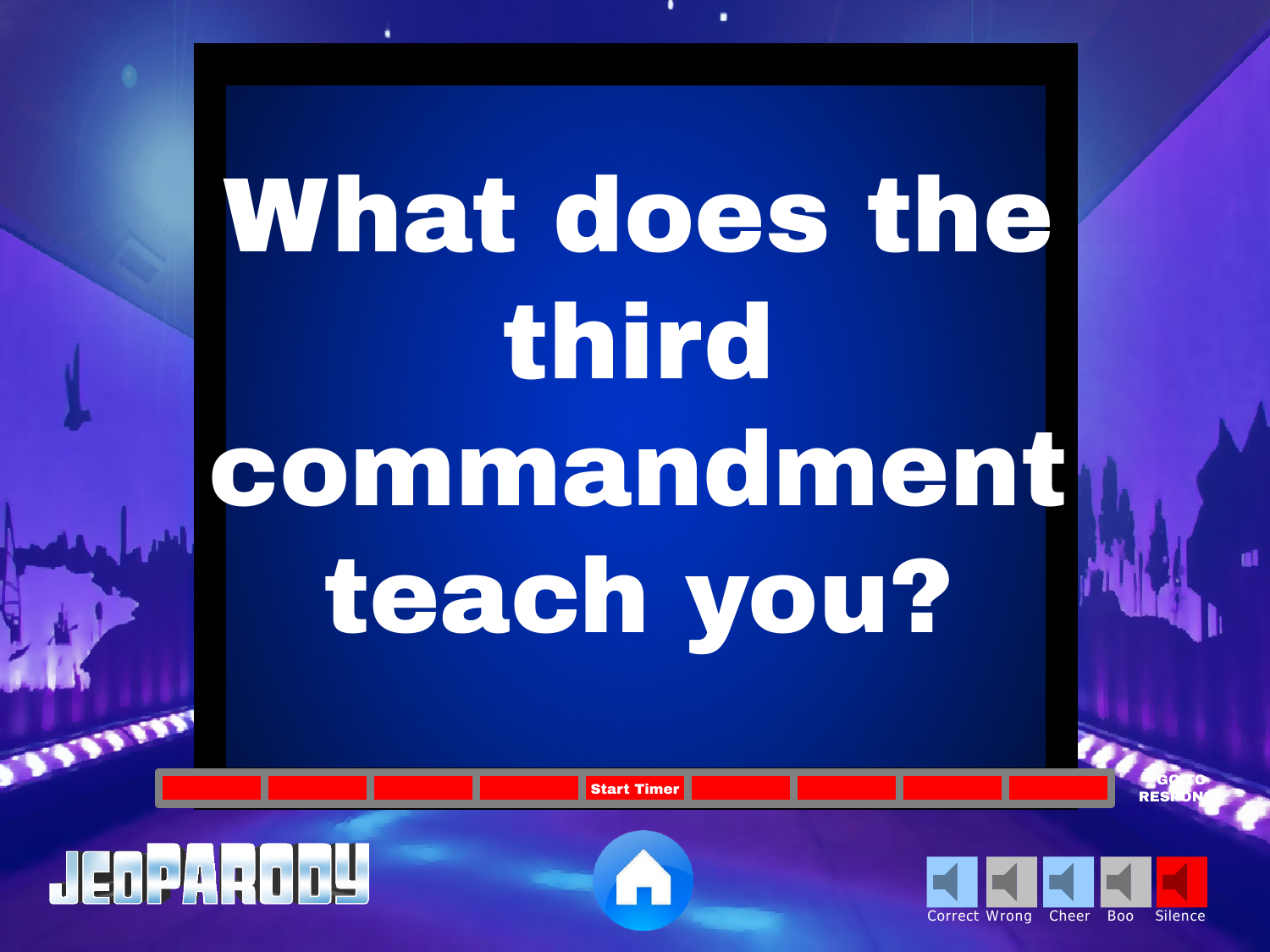

What does the third commandment teach you?